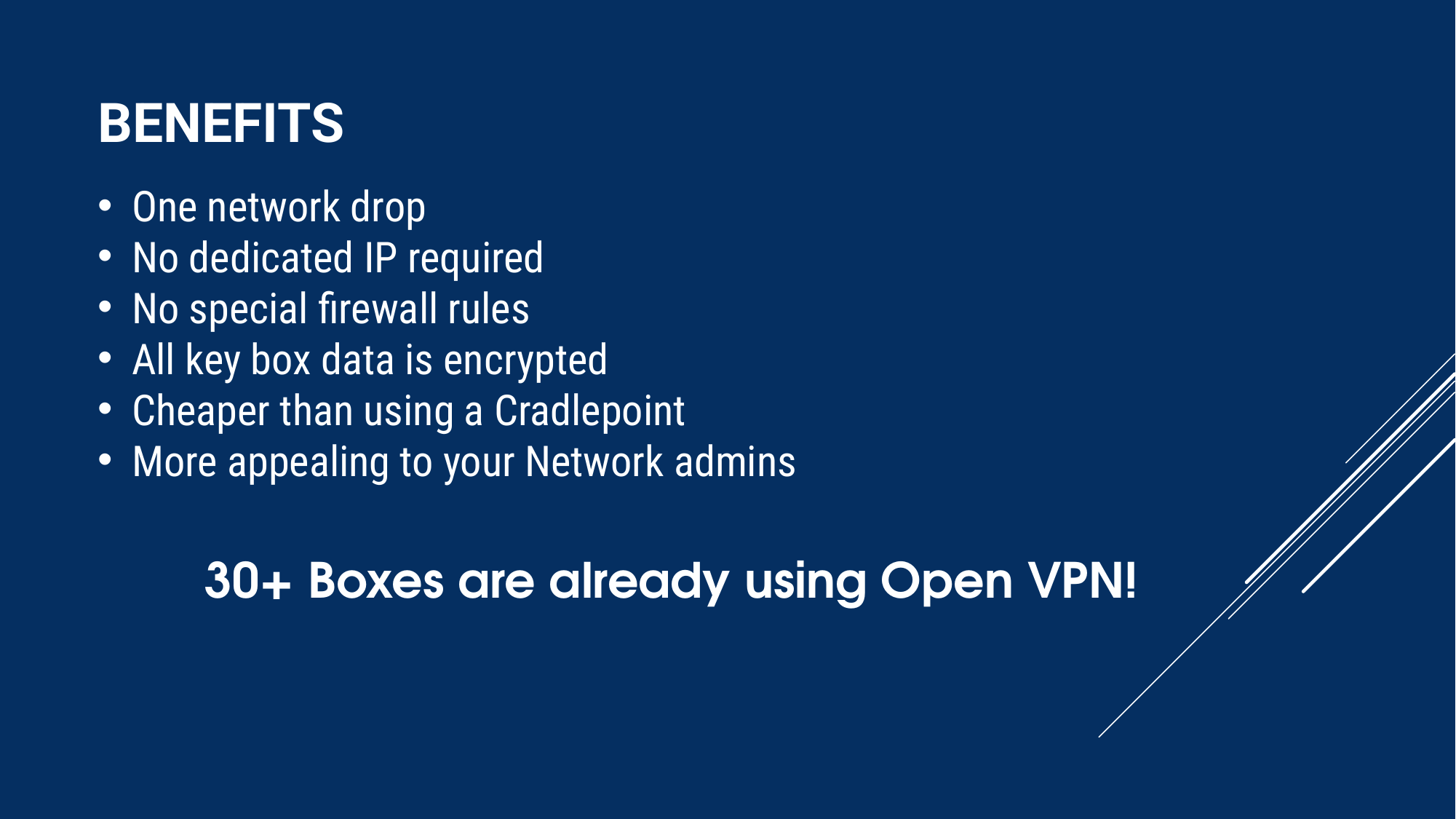

# Benefits

One network drop
No dedicated IP required
No special firewall rules
All key box data is encrypted
Cheaper than using a Cradlepoint
More appealing to your Network admins
30+ Boxes are already using Open VPN!